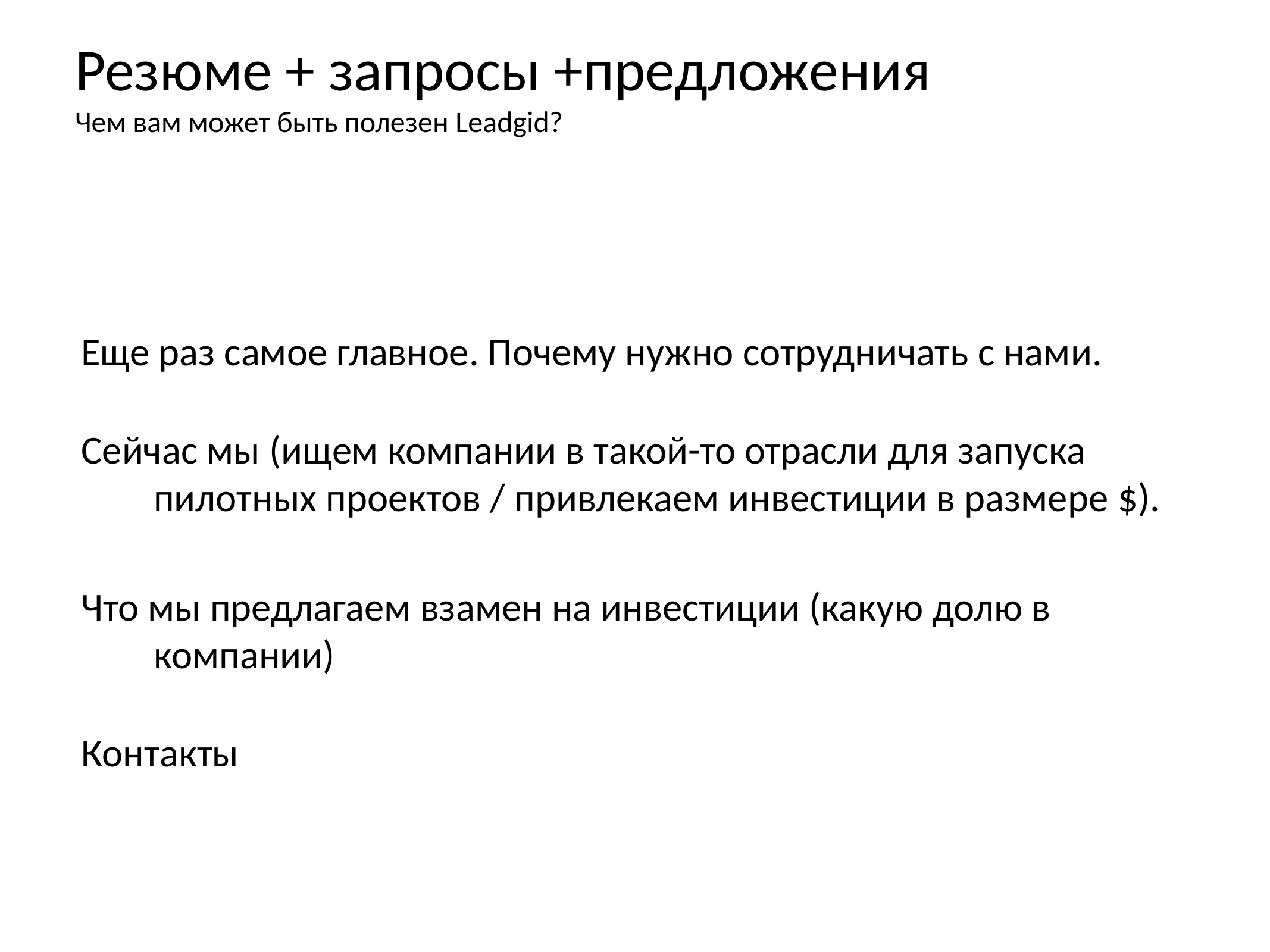

Резюме + запросы +предложения
Чем вам может быть полезен Leadgid?
Еще раз самое главное. Почему нужно сотрудничать с нами.

Сейчас мы (ищем компании в такой-то отрасли для запуска пилотных проектов / привлекаем инвестиции в размере $).

Что мы предлагаем взамен на инвестиции (какую долю в компании)

Контакты